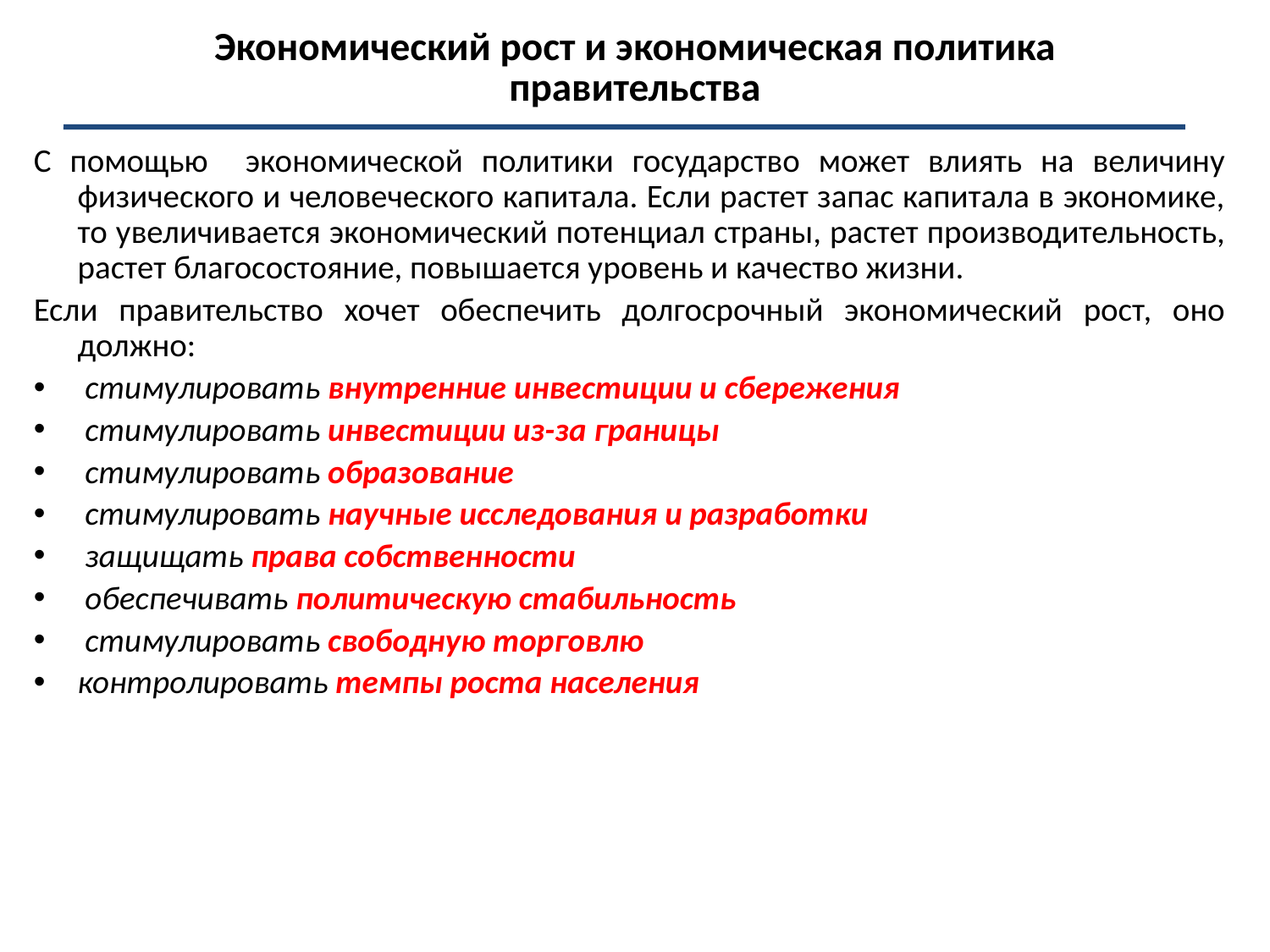

# Экономический рост и экономическая политика правительства

С помощью  экономической политики государство может влиять на величину физического и человеческого капитала. Если растет запас капитала в экономике, то увеличивается экономический потенциал страны, растет производительность, растет благосостояние, повышается уровень и качество жизни.
Если правительство хочет обеспечить долгосрочный экономический рост, оно должно:
 стимулировать внутренние инвестиции и сбережения
 стимулировать инвестиции из-за границы
 стимулировать образование
 стимулировать научные исследования и разработки
 защищать права собственности
 обеспечивать политическую стабильность
 стимулировать свободную торговлю
контролировать темпы роста населения